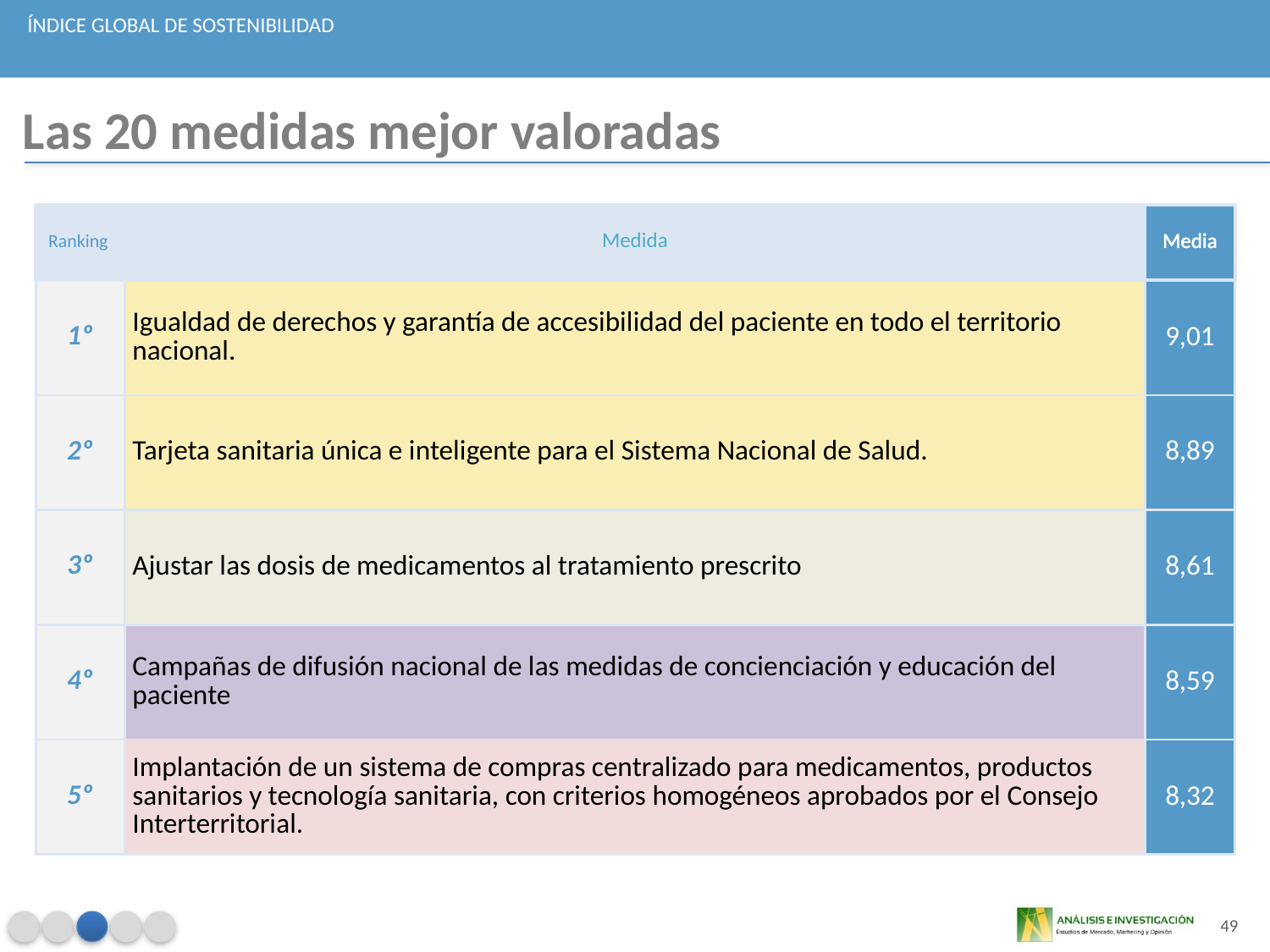

ÍNDICE GLOBAL DE SOSTENIBILIDAD
Las 20 medidas mejor valoradas
| Ranking | Medida | Media |
| --- | --- | --- |
| 1º | Igualdad de derechos y garantía de accesibilidad del paciente en todo el territorio nacional. | 9,01 |
| 2º | Tarjeta sanitaria única e inteligente para el Sistema Nacional de Salud. | 8,89 |
| 3º | Ajustar las dosis de medicamentos al tratamiento prescrito | 8,61 |
| 4º | Campañas de difusión nacional de las medidas de concienciación y educación del paciente | 8,59 |
| 5º | Implantación de un sistema de compras centralizado para medicamentos, productos sanitarios y tecnología sanitaria, con criterios homogéneos aprobados por el Consejo Interterritorial. | 8,32 |